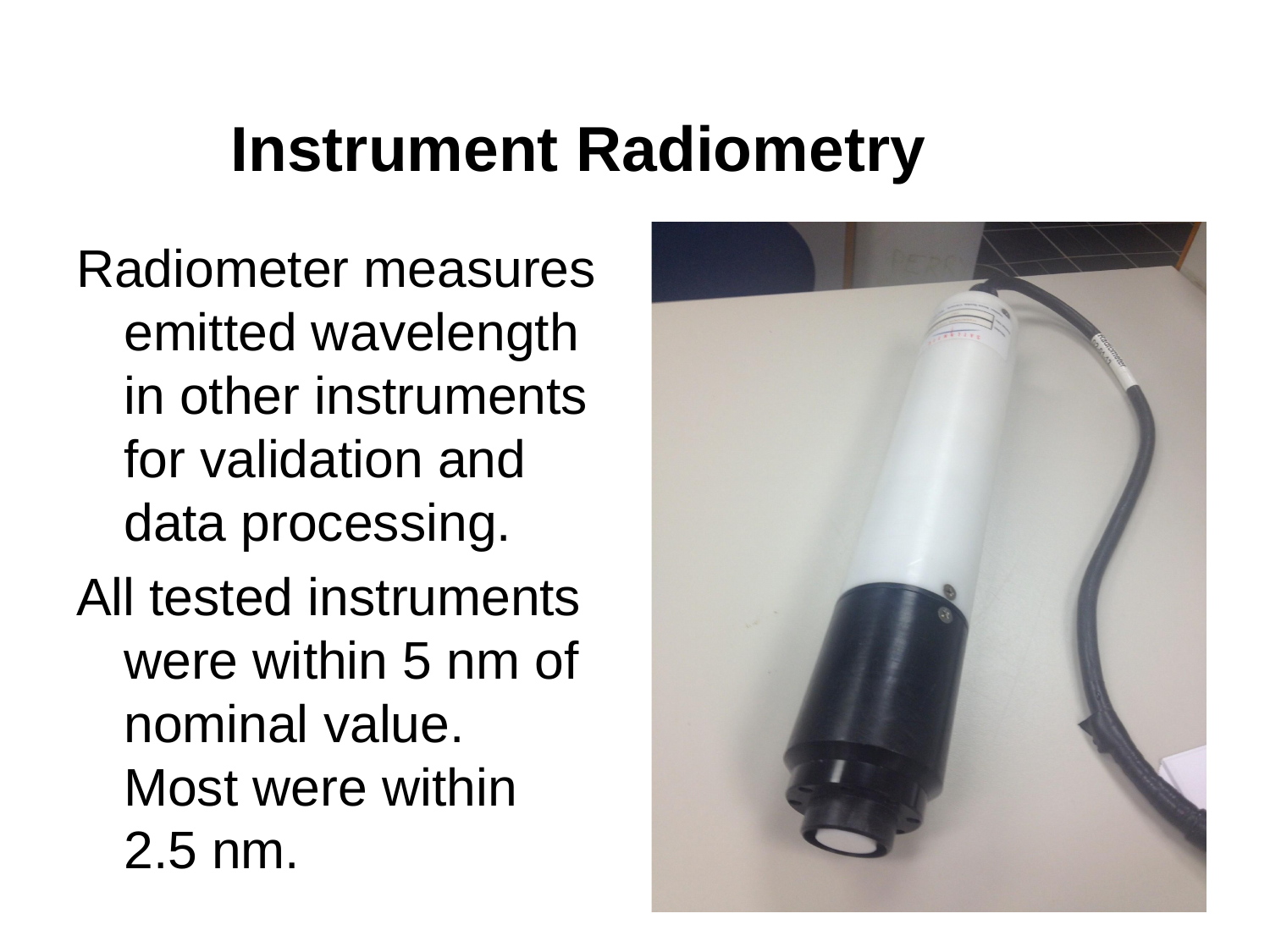

# Instrument Radiometry
Radiometer measures emitted wavelength in other instruments for validation and data processing.
All tested instruments were within 5 nm of nominal value.  Most were within 2.5 nm.